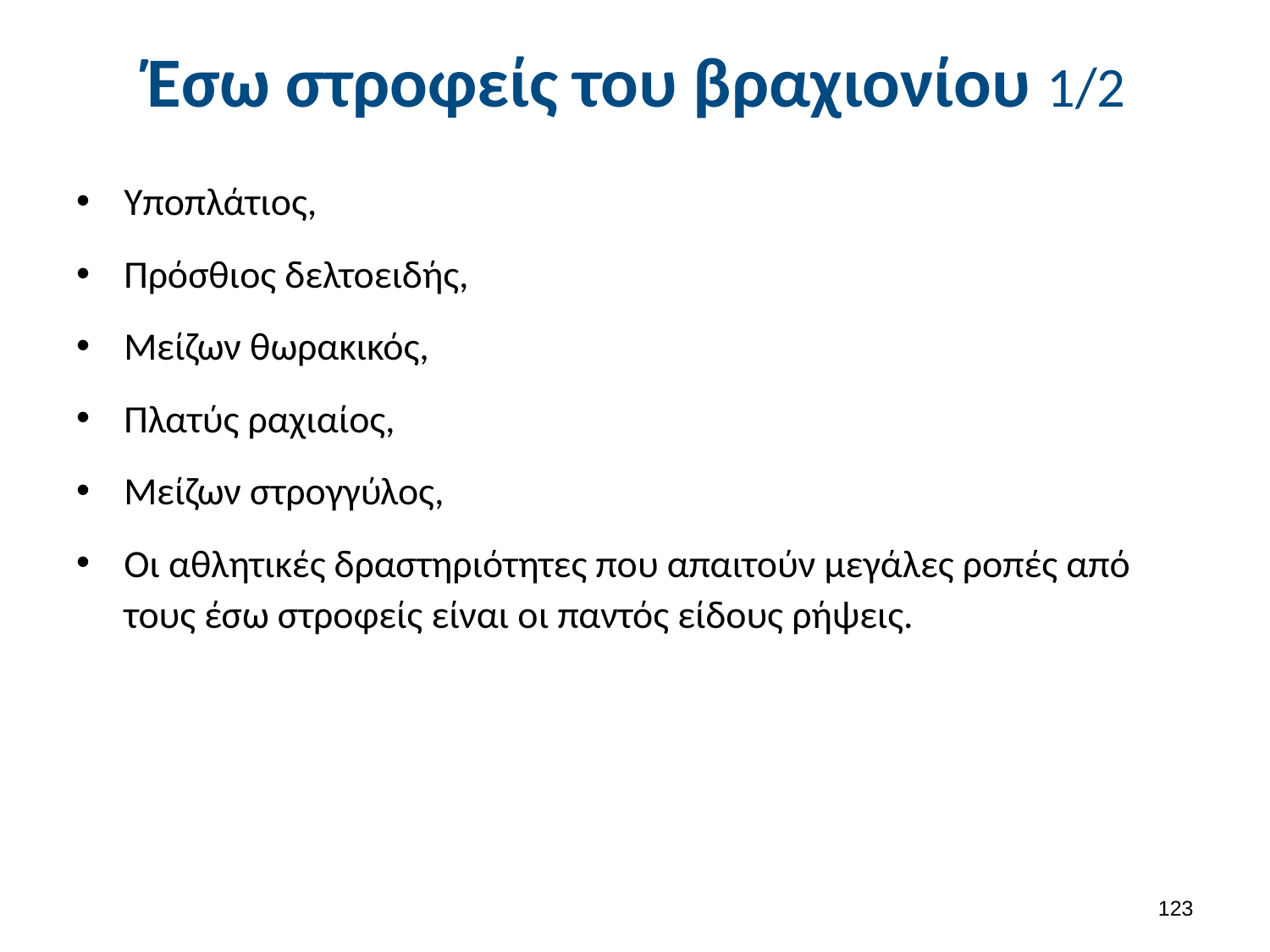

# Έσω στροφείς του βραχιονίου 1/2
Υποπλάτιος,
Πρόσθιος δελτοειδής,
Μείζων θωρακικός,
Πλατύς ραχιαίος,
Μείζων στρογγύλος,
Οι αθλητικές δραστηριότητες που απαιτούν μεγάλες ροπές από τους έσω στροφείς είναι οι παντός είδους ρήψεις.
123